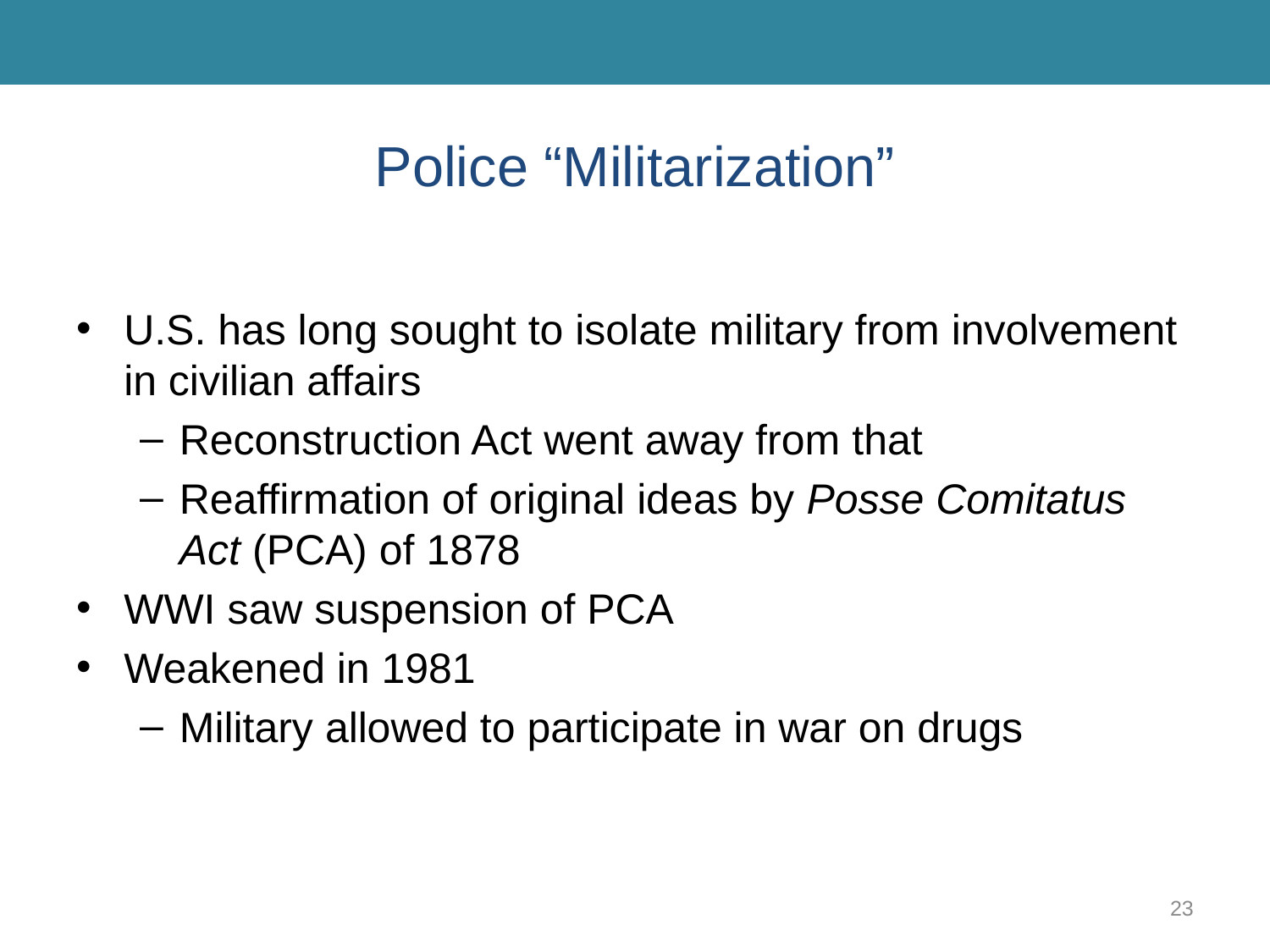

# Police “Militarization”
U.S. has long sought to isolate military from involvement in civilian affairs
Reconstruction Act went away from that
Reaffirmation of original ideas by Posse Comitatus Act (PCA) of 1878
WWI saw suspension of PCA
Weakened in 1981
Military allowed to participate in war on drugs
23